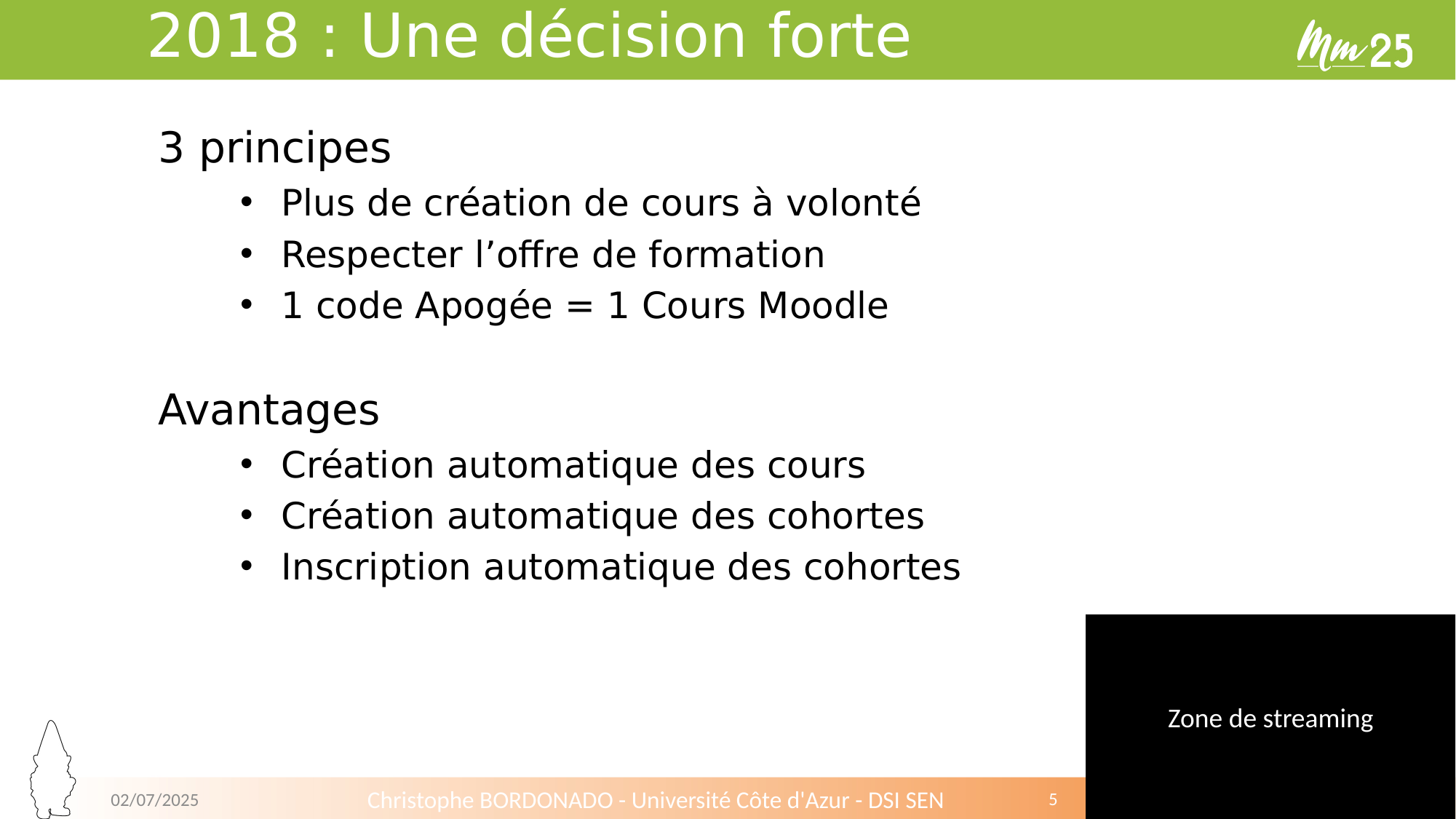

2018 : Une décision forte
3 principes
Plus de création de cours à volonté
Respecter l’offre de formation
1 code Apogée = 1 Cours Moodle

Avantages
Création automatique des cours
Création automatique des cohortes
Inscription automatique des cohortes
02/07/2025
Christophe BORDONADO - Université Côte d'Azur - DSI SEN
5